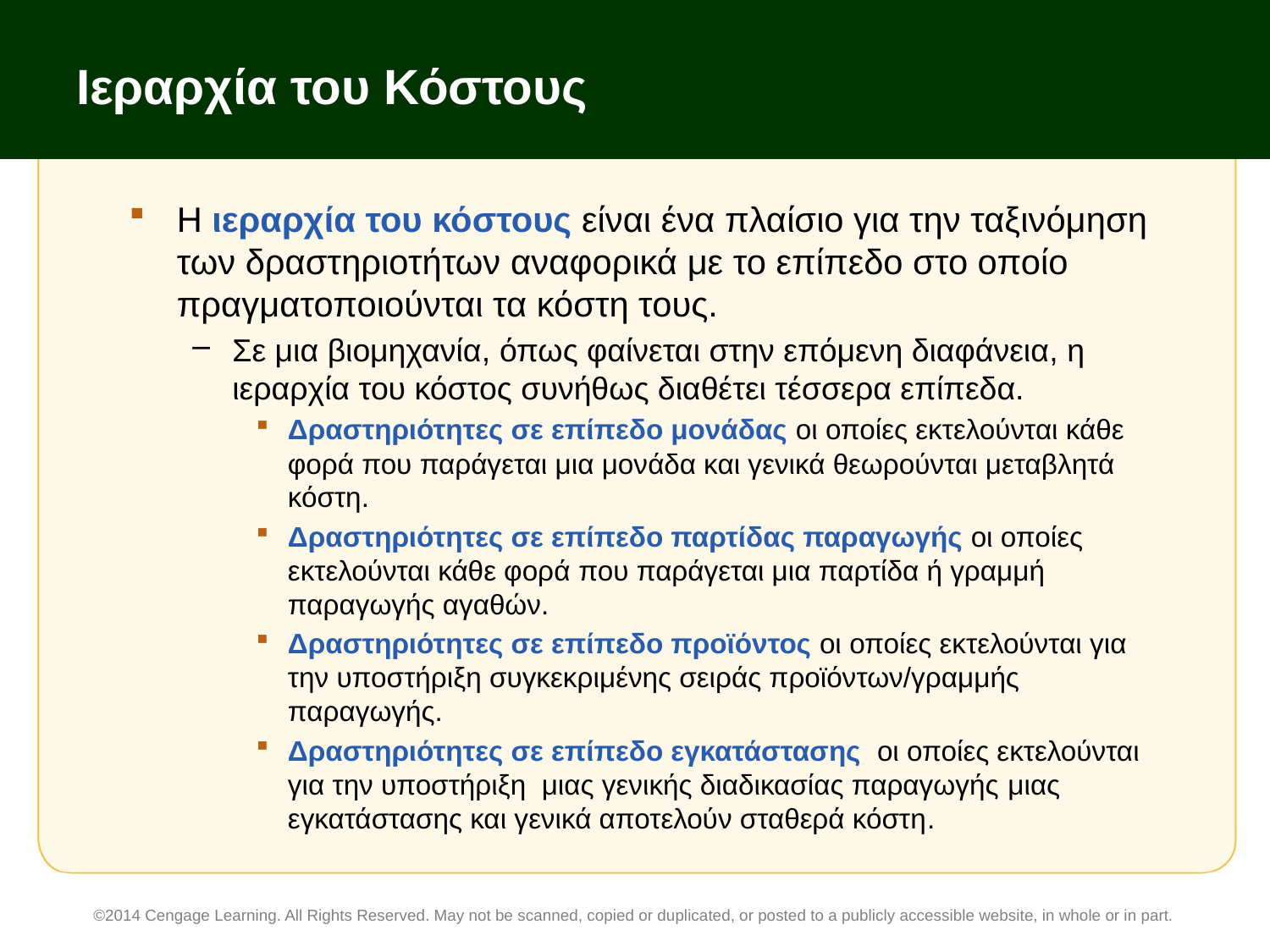

# Ιεραρχία του Κόστους
Η ιεραρχία του κόστους είναι ένα πλαίσιο για την ταξινόμηση των δραστηριοτήτων αναφορικά με το επίπεδο στο οποίο πραγματοποιούνται τα κόστη τους.
Σε μια βιομηχανία, όπως φαίνεται στην επόμενη διαφάνεια, η ιεραρχία του κόστος συνήθως διαθέτει τέσσερα επίπεδα.
Δραστηριότητες σε επίπεδο μονάδας οι οποίες εκτελούνται κάθε φορά που παράγεται μια μονάδα και γενικά θεωρούνται μεταβλητά κόστη.
Δραστηριότητες σε επίπεδο παρτίδας παραγωγής οι οποίες εκτελούνται κάθε φορά που παράγεται μια παρτίδα ή γραμμή παραγωγής αγαθών.
Δραστηριότητες σε επίπεδο προϊόντος οι οποίες εκτελούνται για την υποστήριξη συγκεκριμένης σειράς προϊόντων/γραμμής παραγωγής.
Δραστηριότητες σε επίπεδο εγκατάστασης  οι οποίες εκτελούνται για την υποστήριξη  μιας γενικής διαδικασίας παραγωγής μιας εγκατάστασης και γενικά αποτελούν σταθερά κόστη.
©2014 Cengage Learning. All Rights Reserved. May not be scanned, copied or duplicated, or posted to a publicly accessible website, in whole or in part.